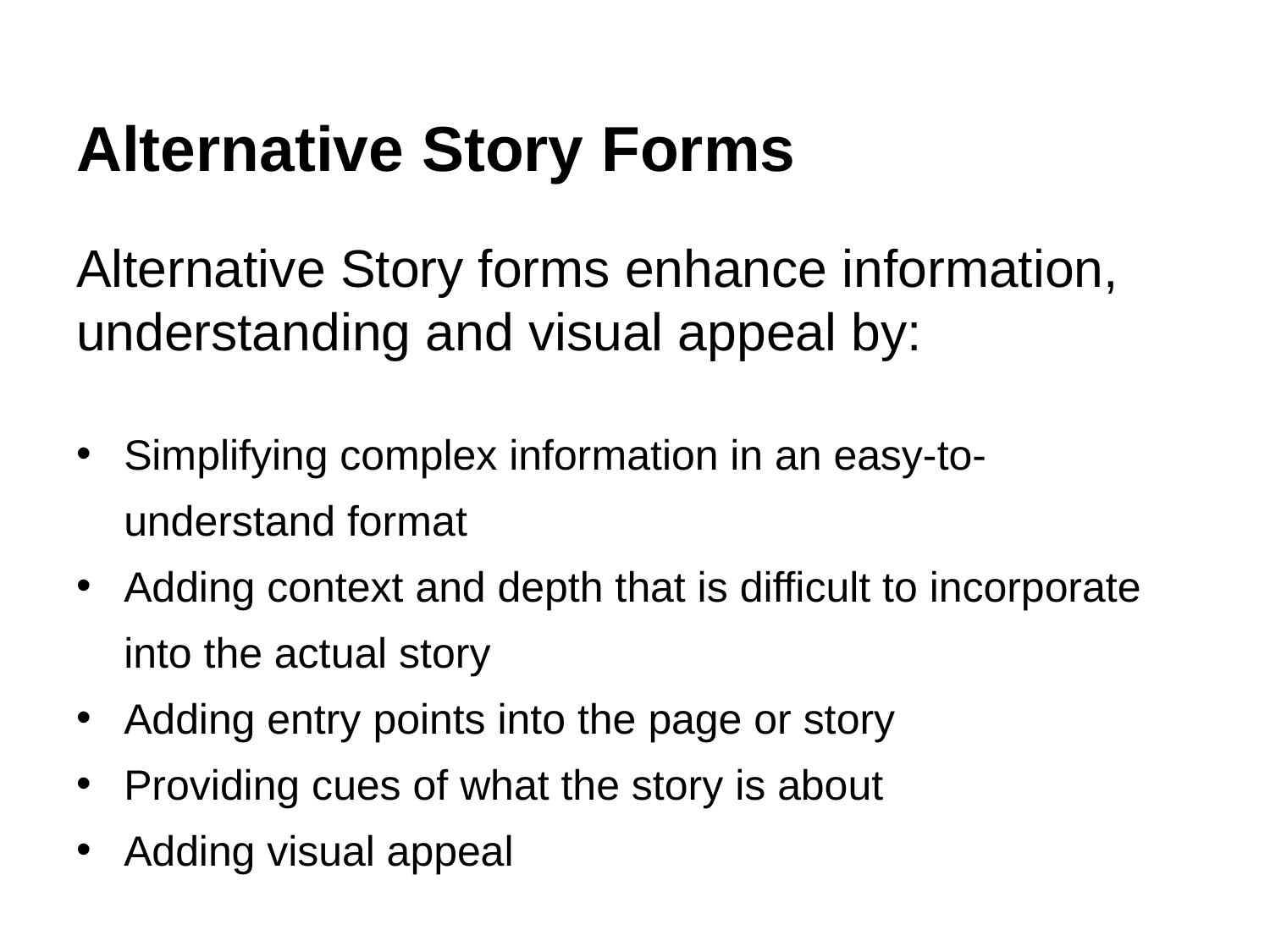

# Alternative Story Forms
Alternative Story forms enhance information, understanding and visual appeal by:

Simplifying complex information in an easy-to-
understand format
Adding context and depth that is difficult to incorporate into the actual story
Adding entry points into the page or story
Providing cues of what the story is about
Adding visual appeal